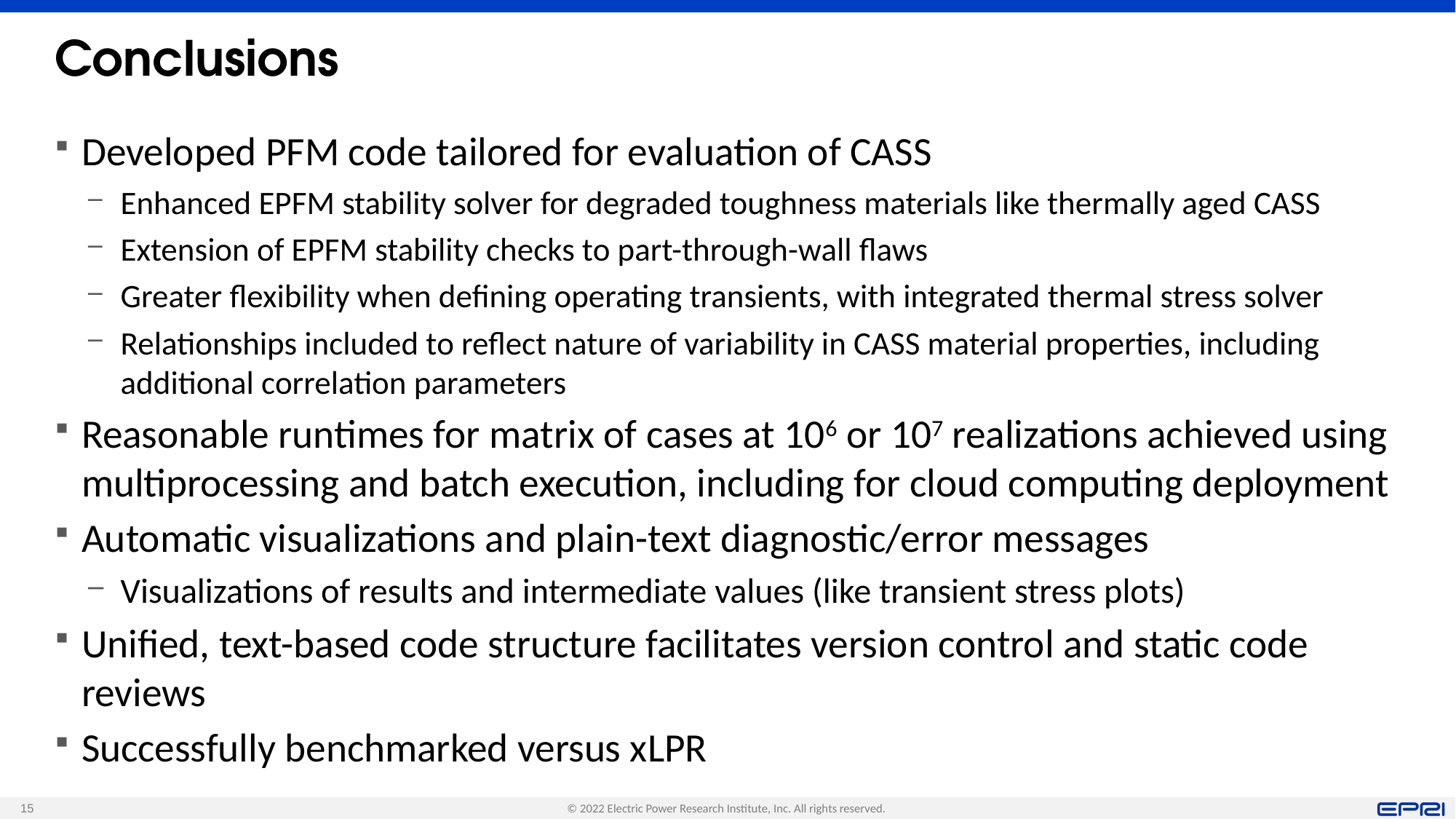

# Conclusions
Developed PFM code tailored for evaluation of CASS
Enhanced EPFM stability solver for degraded toughness materials like thermally aged CASS
Extension of EPFM stability checks to part-through-wall flaws
Greater flexibility when defining operating transients, with integrated thermal stress solver
Relationships included to reflect nature of variability in CASS material properties, including additional correlation parameters
Reasonable runtimes for matrix of cases at 106 or 107 realizations achieved using multiprocessing and batch execution, including for cloud computing deployment
Automatic visualizations and plain-text diagnostic/error messages
Visualizations of results and intermediate values (like transient stress plots)
Unified, text-based code structure facilitates version control and static code reviews
Successfully benchmarked versus xLPR